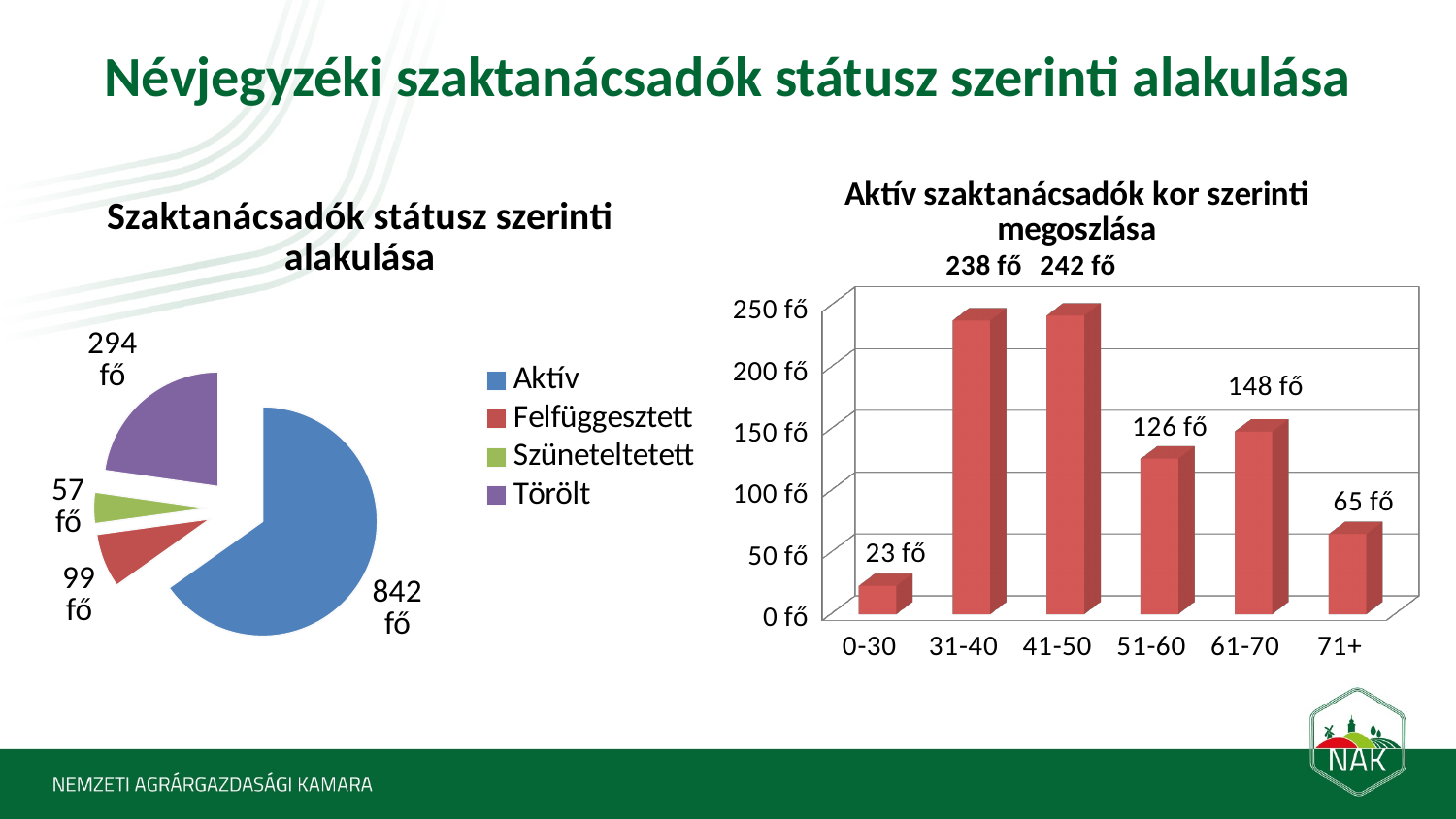

# Névjegyzéki szaktanácsadók státusz szerinti alakulása

### Chart: Szaktanácsadók státusz szerinti alakulása

| Category |  |
|---|---|
| Aktív | 842.0 |
| Felfüggesztett | 99.0 |
| Szüneteltetett | 57.0 |
| Törölt | 294.0 |

[unsupported chart]